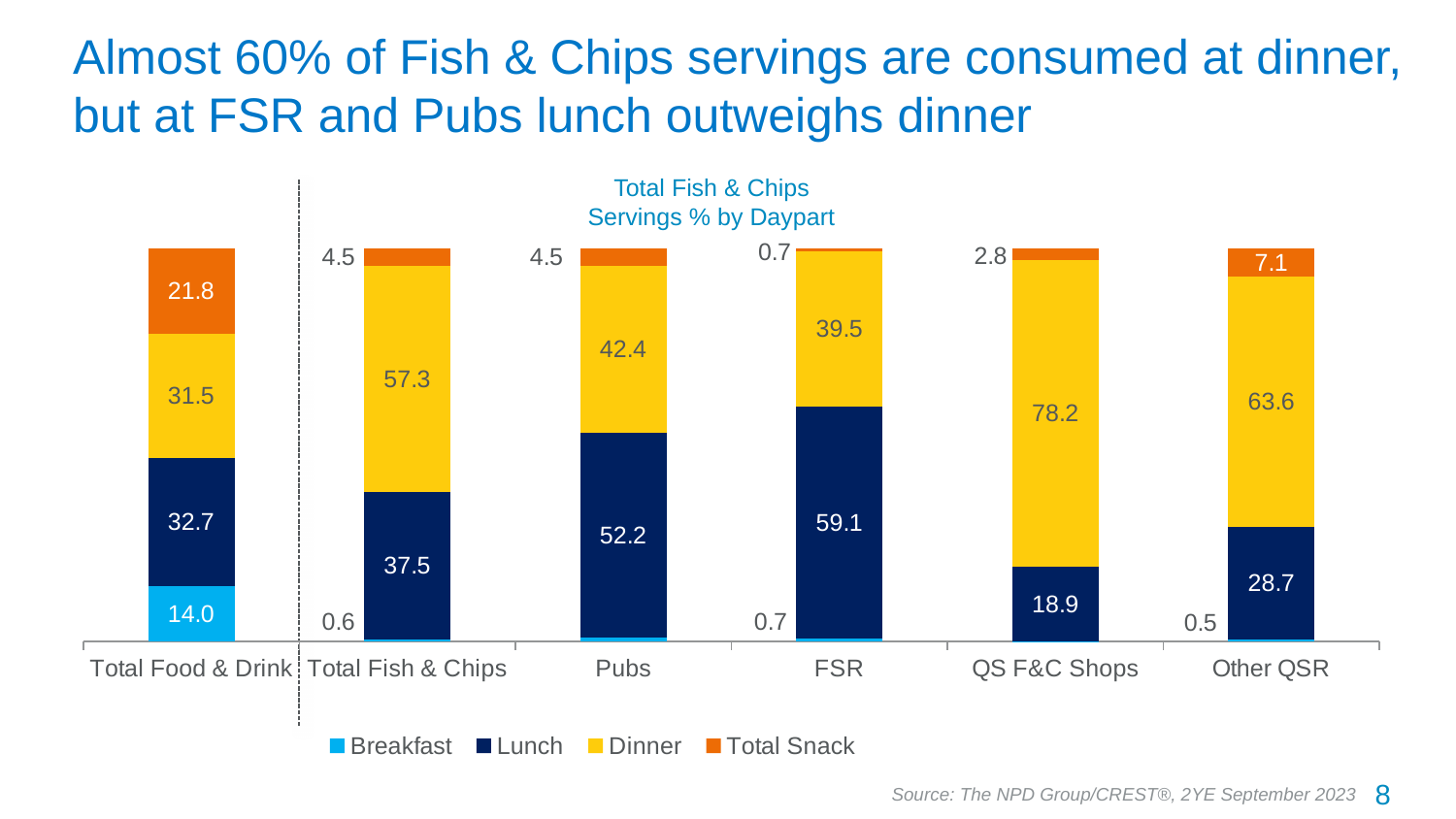

# Almost 60% of Fish & Chips servings are consumed at dinner, but at FSR and Pubs lunch outweighs dinner
Total Fish & Chips
Servings % by Daypart

### Chart

| Category | Breakfast | Lunch | Dinner | Total Snack |
|---|---|---|---|---|
| Total Food & Drink | 14.0 | 32.7 | 31.5 | 21.8 |
| Total Fish & Chips | 0.6 | 37.5 | 57.3 | 4.5 |
| Pubs | 0.9 | 52.2 | 42.4 | 4.5 |
| FSR | 0.7 | 59.1 | 39.5 | 0.7 |
| QS F&C Shops | 0.1 | 18.9 | 78.2 | 2.8 |
| Other QSR | 0.5 | 28.7 | 63.6 | 7.1 |
8
Source: The NPD Group/CREST®, 2YE September 2023